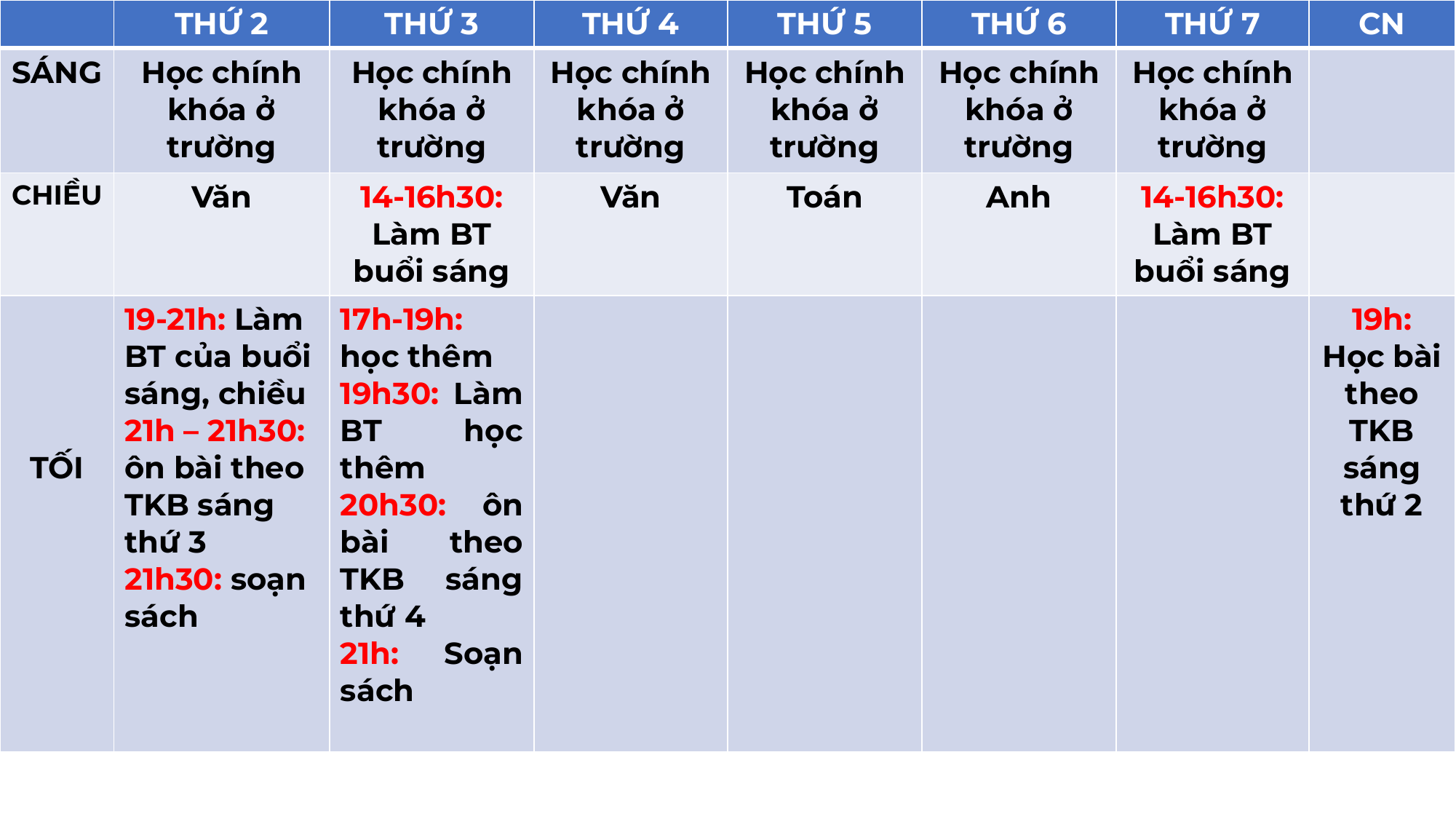

|  | THỨ 2 | THỨ 3 | THỨ 4 | THỨ 5 | THỨ 6 | THỨ 7 | CN |
| --- | --- | --- | --- | --- | --- | --- | --- |
| SÁNG | Học chính khóa ở trường | Học chính khóa ở trường | Học chính khóa ở trường | Học chính khóa ở trường | Học chính khóa ở trường | Học chính khóa ở trường |  |
| CHIỀU | Văn | 14-16h30: Làm BT buổi sáng | Văn | Toán | Anh | 14-16h30: Làm BT buổi sáng |  |
| TỐI | 19-21h: Làm BT của buổi sáng, chiều 21h – 21h30: ôn bài theo TKB sáng thứ 3 21h30: soạn sách | 17h-19h: học thêm 19h30: Làm BT học thêm 20h30: ôn bài theo TKB sáng thứ 4 21h: Soạn sách |  |  |  |  | 19h: Học bài theo TKB sáng thứ 2 |